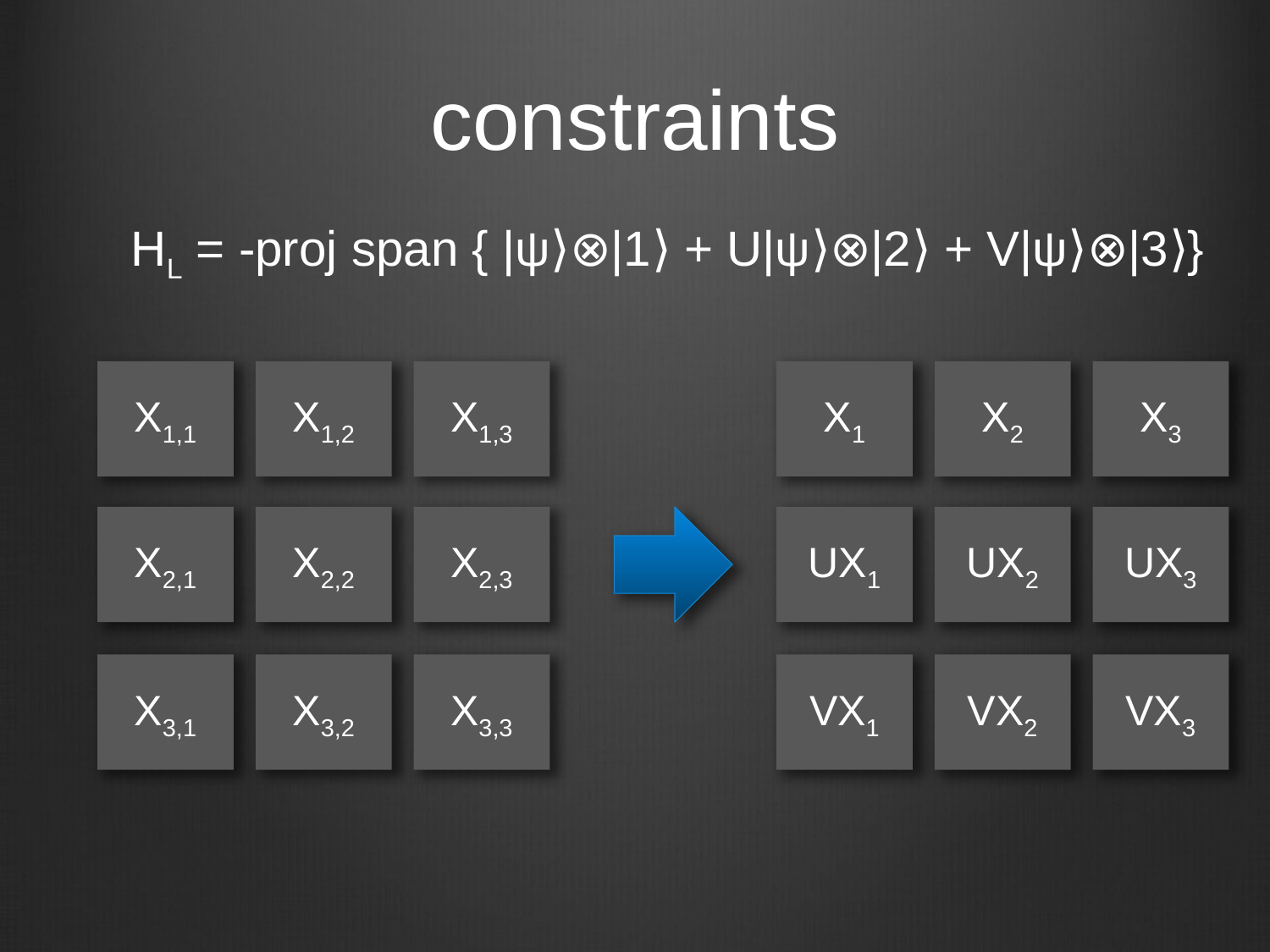

# constraints
HL = -proj span { |ψ⟩⊗|1⟩ + U|ψ⟩⊗|2⟩ + V|ψ⟩⊗|3⟩}
X1,1
X1,2
X1,3
X2,1
X2,2
X2,3
X3,1
X3,2
X3,3
X1
X2
X3
UX1
UX2
UX3
VX1
VX2
VX3